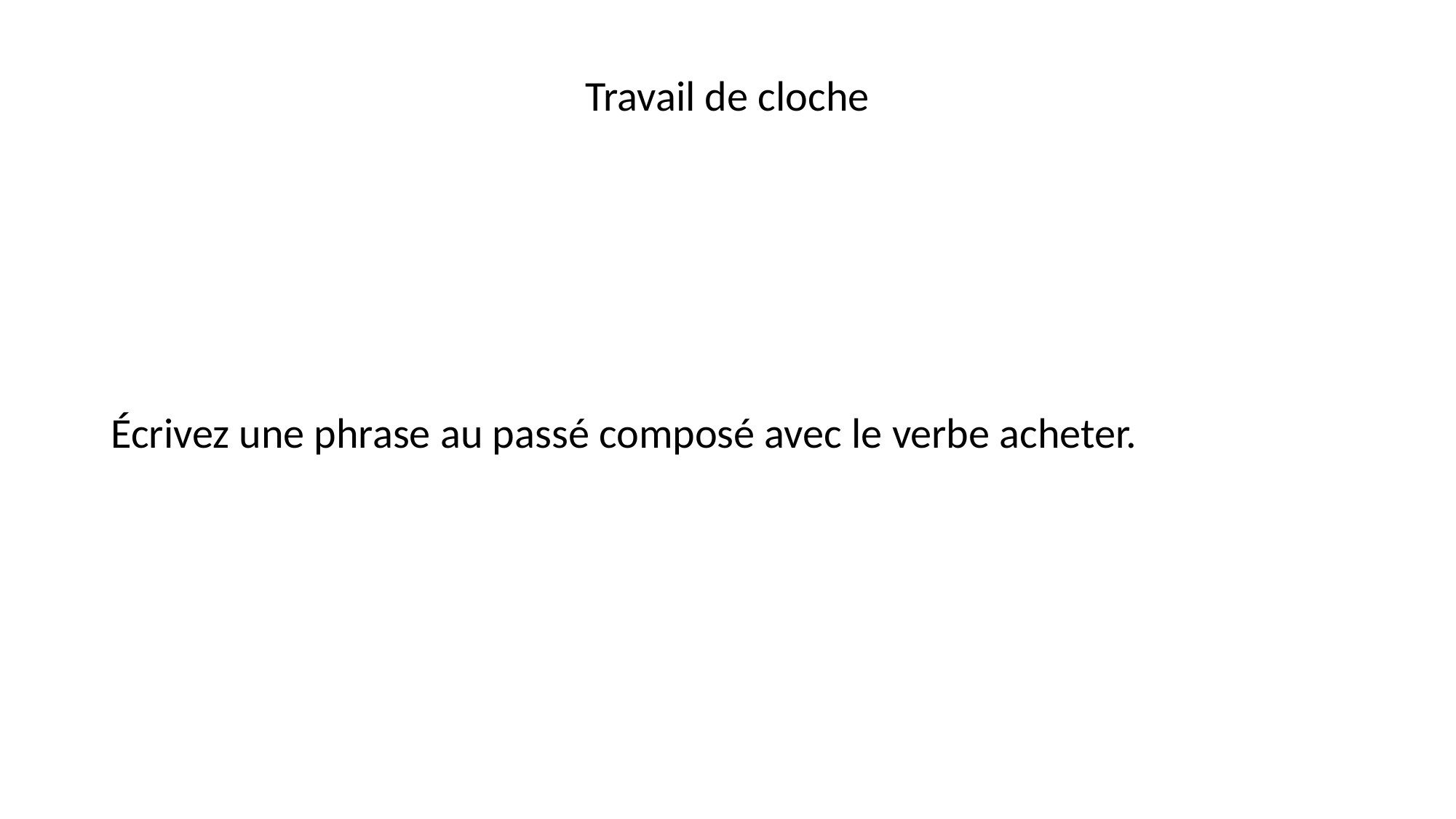

# Travail de cloche

Écrivez une phrase au passé composé avec le verbe acheter.